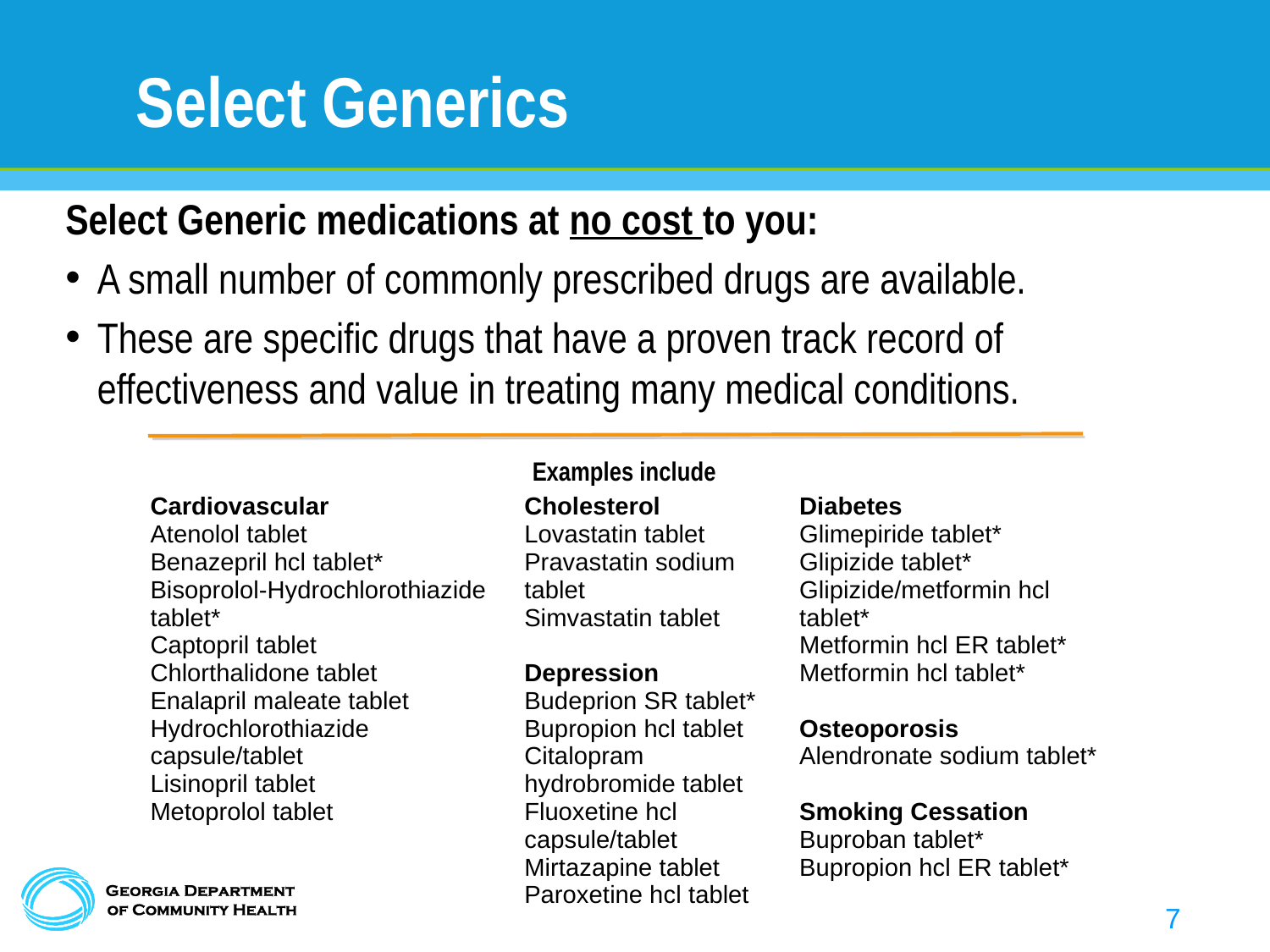

# Select Generics
Select Generic medications at no cost to you:
A small number of commonly prescribed drugs are available.
These are specific drugs that have a proven track record of effectiveness and value in treating many medical conditions.

Examples include

| Cardiovascular Atenolol tablet Benazepril hcl tablet\* Bisoprolol-Hydrochlorothiazide tablet\* Captopril tablet Chlorthalidone tablet Enalapril maleate tablet Hydrochlorothiazide capsule/tablet Lisinopril tablet Metoprolol tablet | Cholesterol Lovastatin tablet Pravastatin sodium tablet Simvastatin tablet Depression Budeprion SR tablet\* Bupropion hcl tablet Citalopram hydrobromide tablet Fluoxetine hcl capsule/tablet Mirtazapine tablet Paroxetine hcl tablet | Diabetes Glimepiride tablet\* Glipizide tablet\* Glipizide/metformin hcl tablet\* Metformin hcl ER tablet\* Metformin hcl tablet\* Osteoporosis Alendronate sodium tablet\* Smoking Cessation Buproban tablet\* Bupropion hcl ER tablet\* |
| --- | --- | --- |